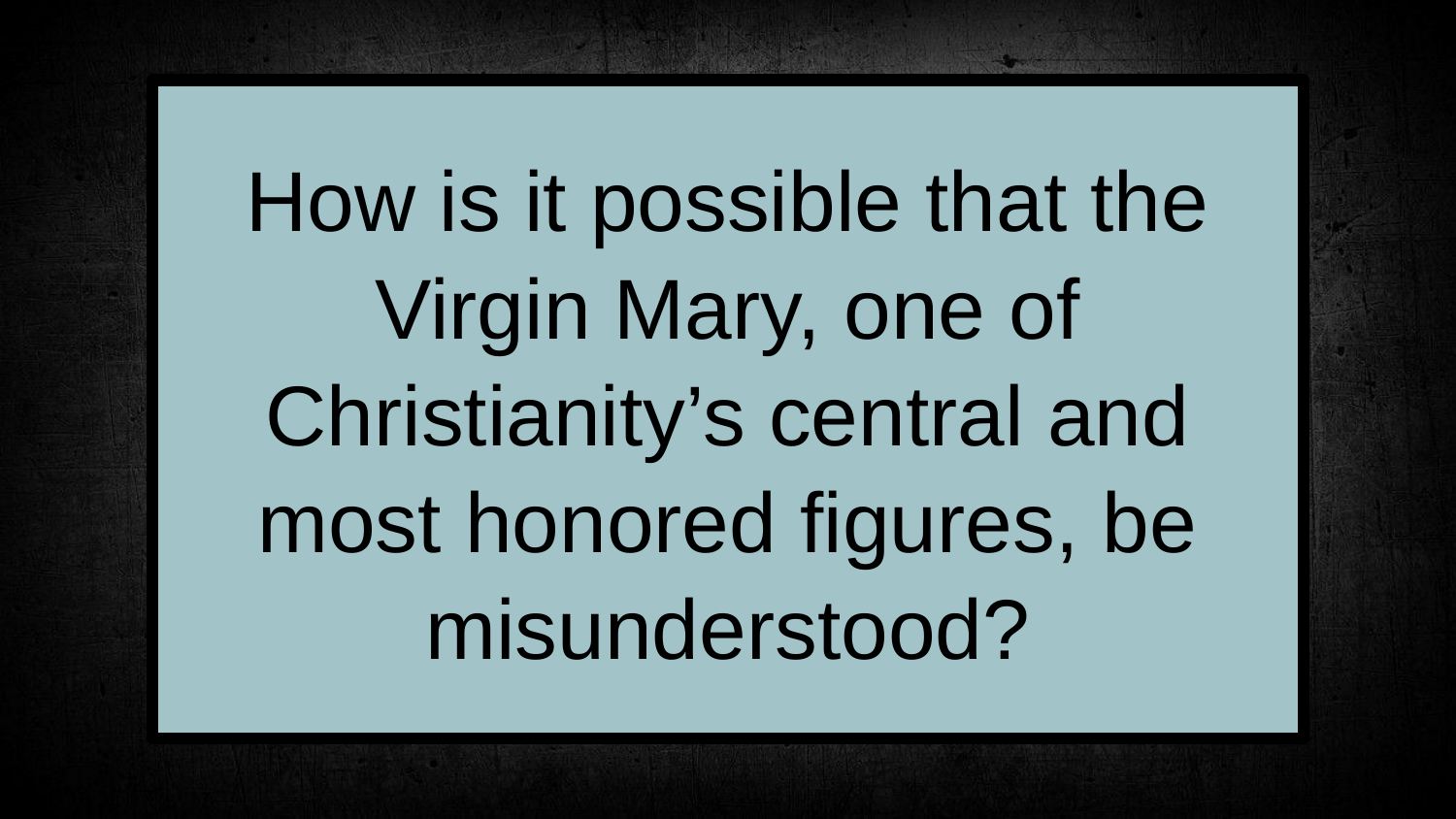

#
How is it possible that the Virgin Mary, one of Christianity’s central and most honored figures, be misunderstood?